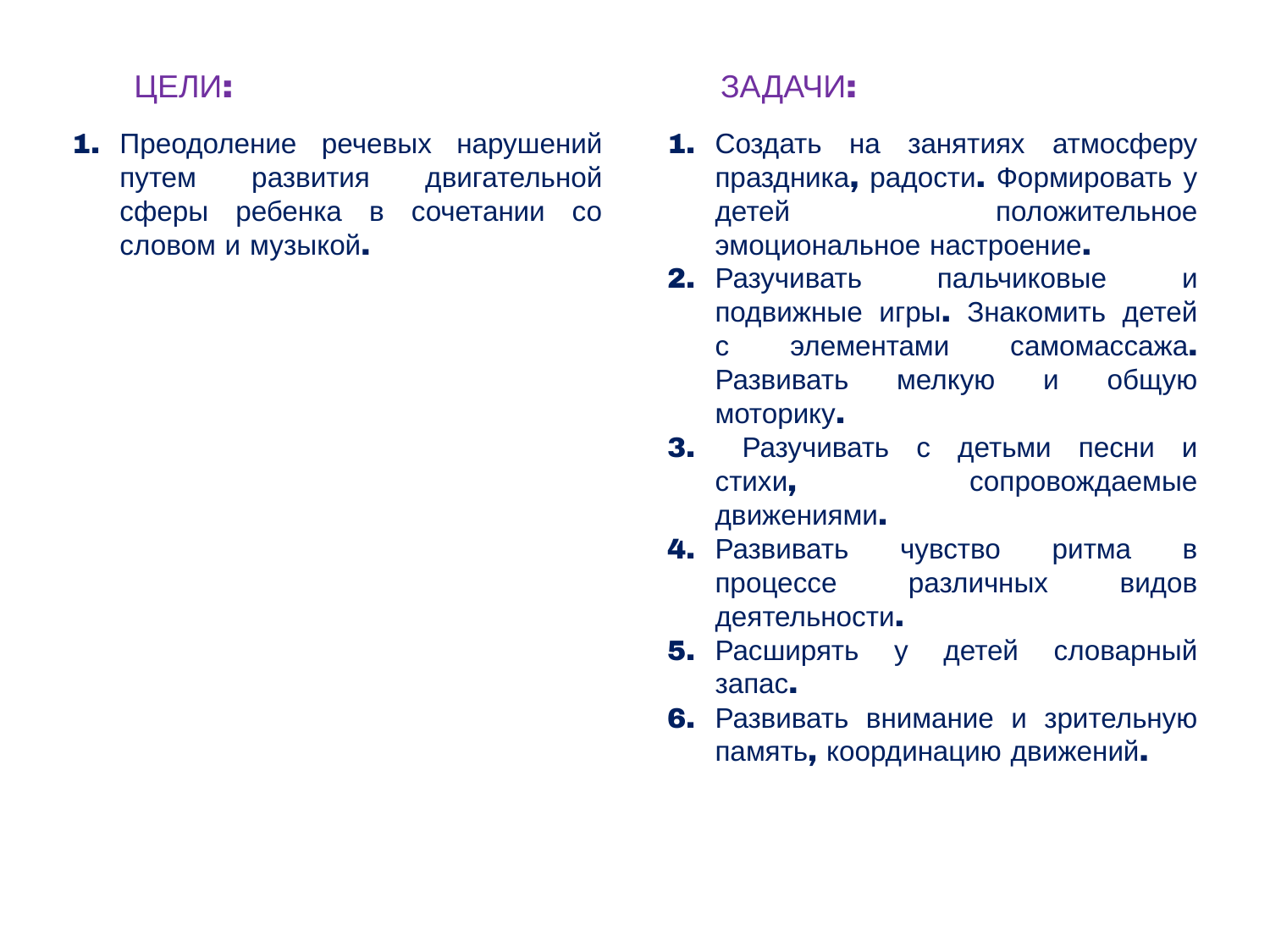

ЦЕЛИ:
ЗАДАЧИ:
Преодоление речевых нарушений путем развития двигательной сферы ребенка в сочетании со словом и музыкой.

Создать на занятиях атмосферу праздника, радости. Формировать у детей положительное эмоциональное настроение.
Разучивать пальчиковые и подвижные игры. Знакомить детей с элементами самомассажа. Развивать мелкую и общую моторику.
 Разучивать с детьми песни и стихи, сопровождаемые движениями.
Развивать чувство ритма в процессе различных видов деятельности.
Расширять у детей словарный запас.
Развивать внимание и зрительную память, координацию движений.